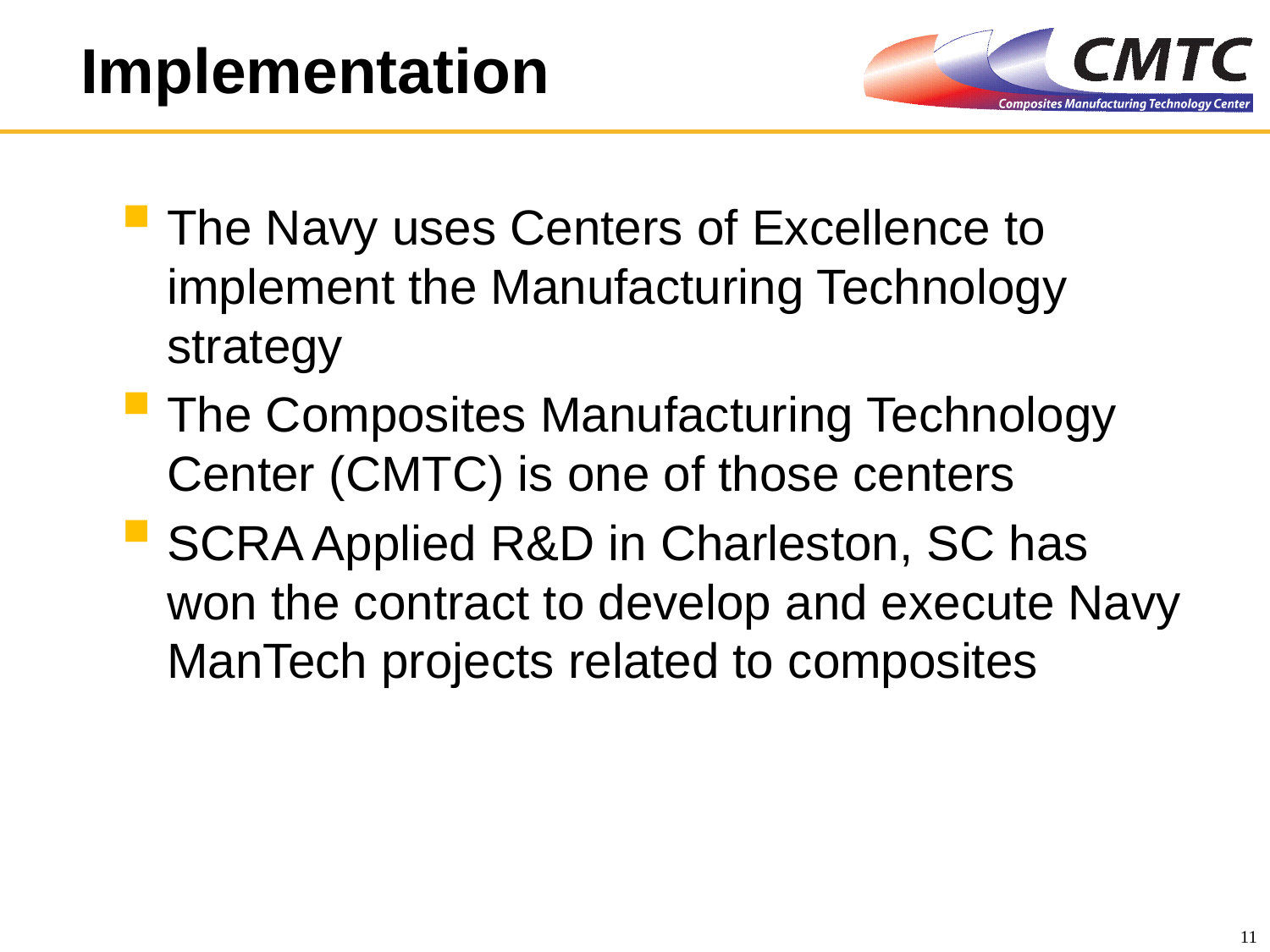

# Implementation
The Navy uses Centers of Excellence to implement the Manufacturing Technology strategy
The Composites Manufacturing Technology Center (CMTC) is one of those centers
SCRA Applied R&D in Charleston, SC has won the contract to develop and execute Navy ManTech projects related to composites